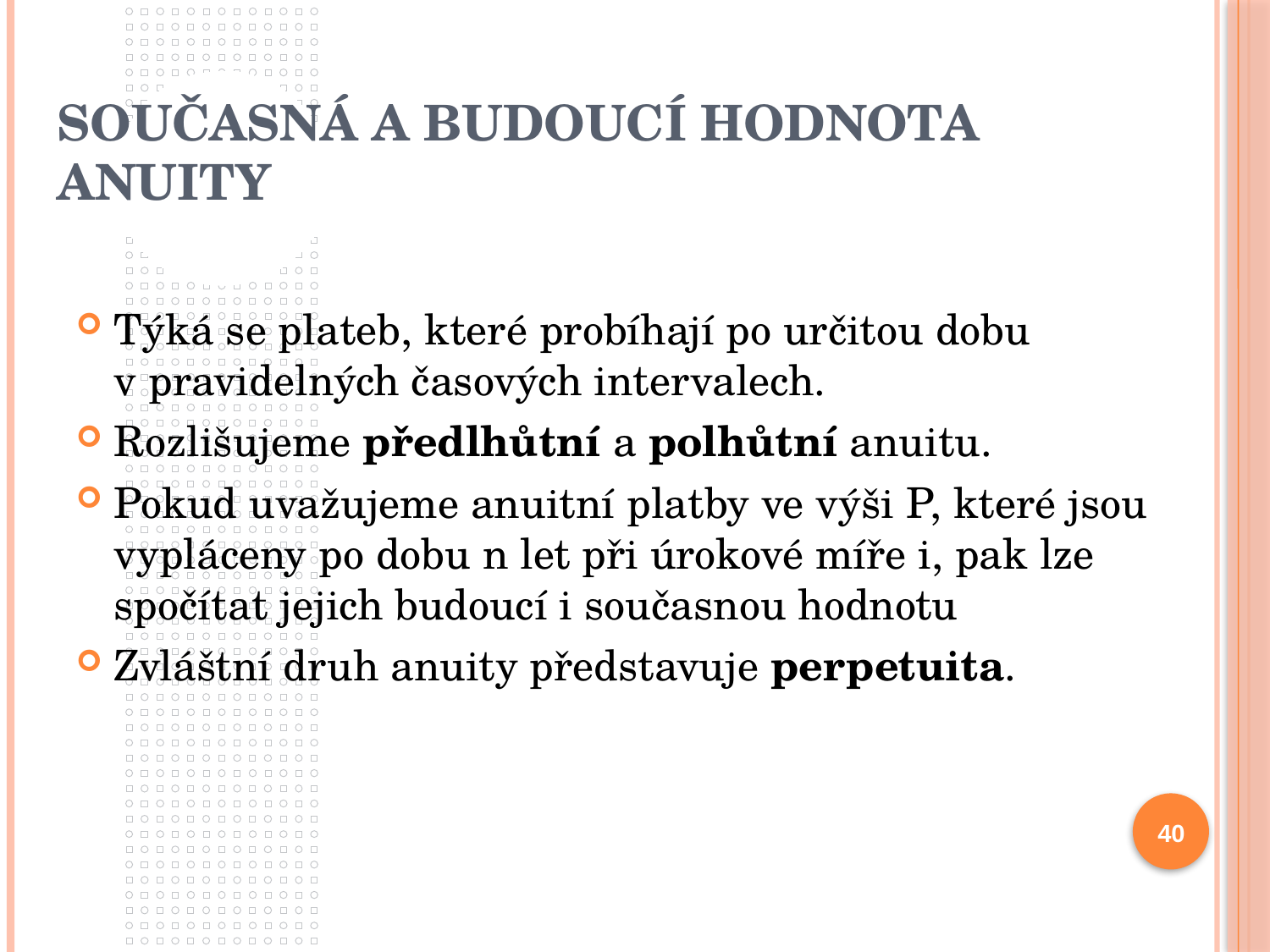

# Současná a budoucí hodnota anuity
Týká se plateb, které probíhají po určitou dobu
v pravidelných časových intervalech.
Rozlišujeme předlhůtní a polhůtní anuitu.
Pokud uvažujeme anuitní platby ve výši P, které jsou vypláceny po dobu n let při úrokové míře i, pak lze spočítat jejich budoucí i současnou hodnotu
Zvláštní druh anuity představuje perpetuita.

40